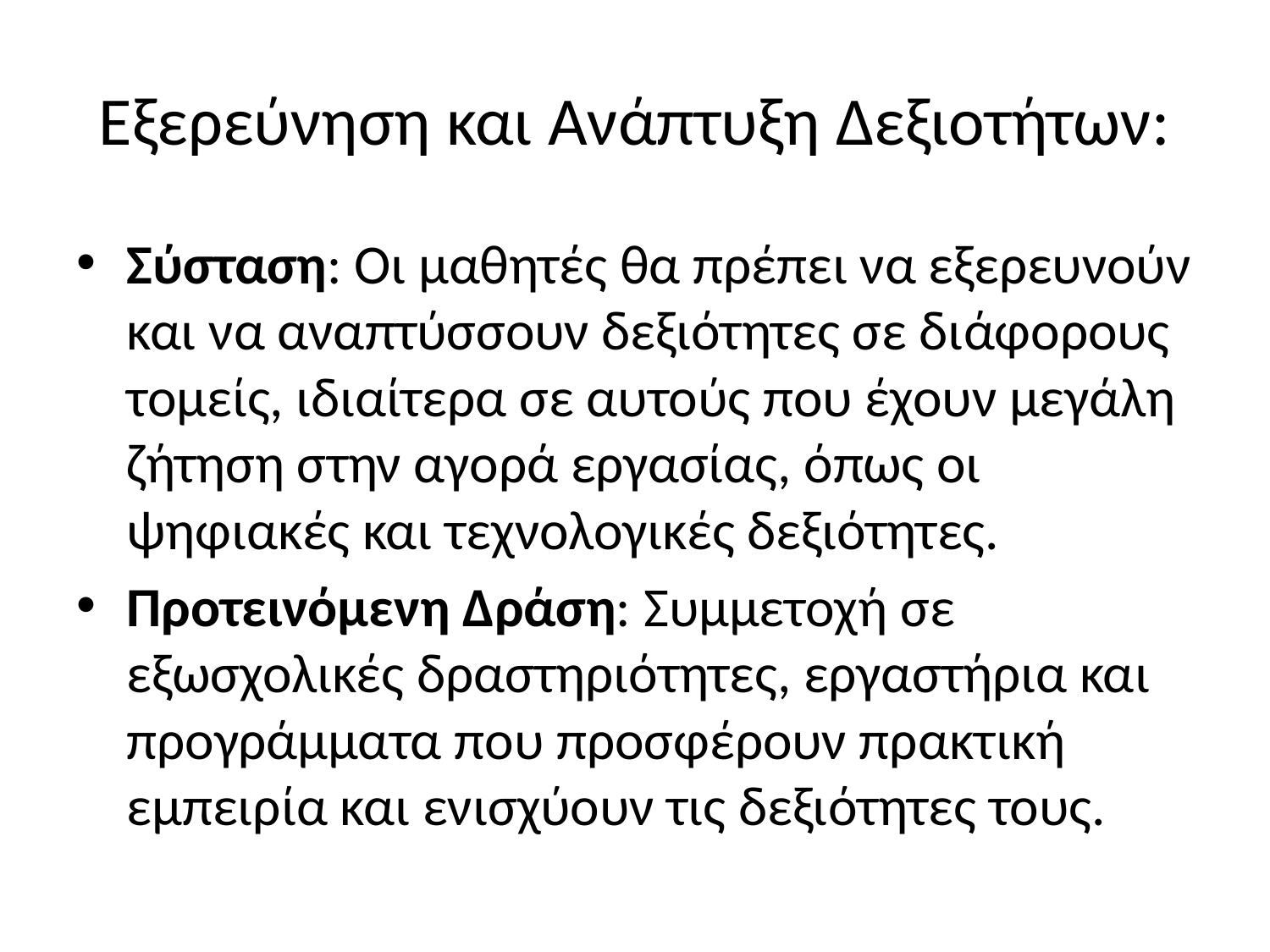

# Εξερεύνηση και Ανάπτυξη Δεξιοτήτων:
Σύσταση: Οι μαθητές θα πρέπει να εξερευνούν και να αναπτύσσουν δεξιότητες σε διάφορους τομείς, ιδιαίτερα σε αυτούς που έχουν μεγάλη ζήτηση στην αγορά εργασίας, όπως οι ψηφιακές και τεχνολογικές δεξιότητες.
Προτεινόμενη Δράση: Συμμετοχή σε εξωσχολικές δραστηριότητες, εργαστήρια και προγράμματα που προσφέρουν πρακτική εμπειρία και ενισχύουν τις δεξιότητες τους.